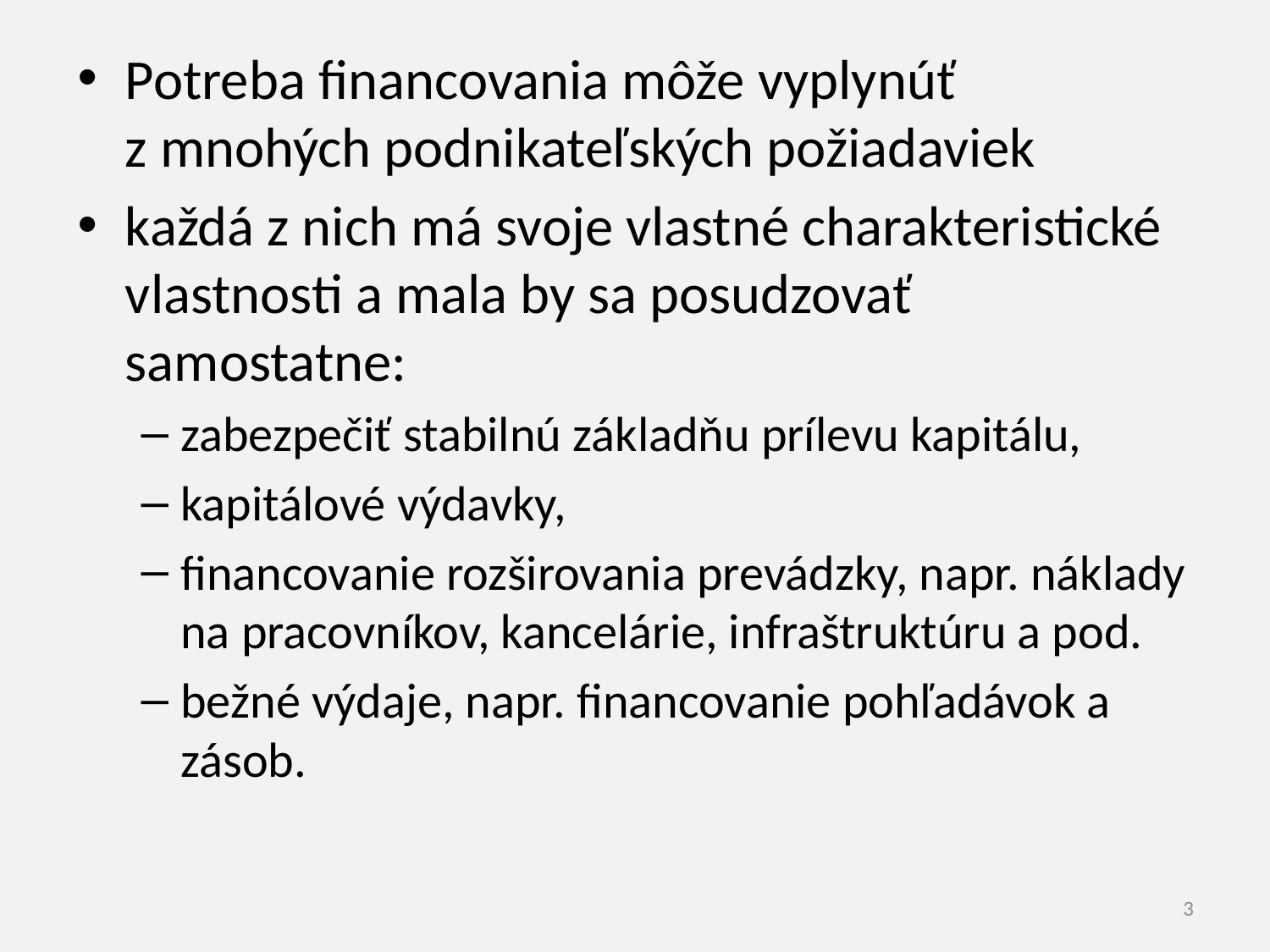

Potreba financovania môže vyplynúť z mnohých podnikateľských požiadaviek
každá z nich má svoje vlastné charakteristické vlastnosti a mala by sa posudzovať samostatne:
zabezpečiť stabilnú základňu prílevu kapitálu,
kapitálové výdavky,
financovanie rozširovania prevádzky, napr. náklady na pracovníkov, kancelárie, infraštruktúru a pod.
bežné výdaje, napr. financovanie pohľadávok a zásob.
3